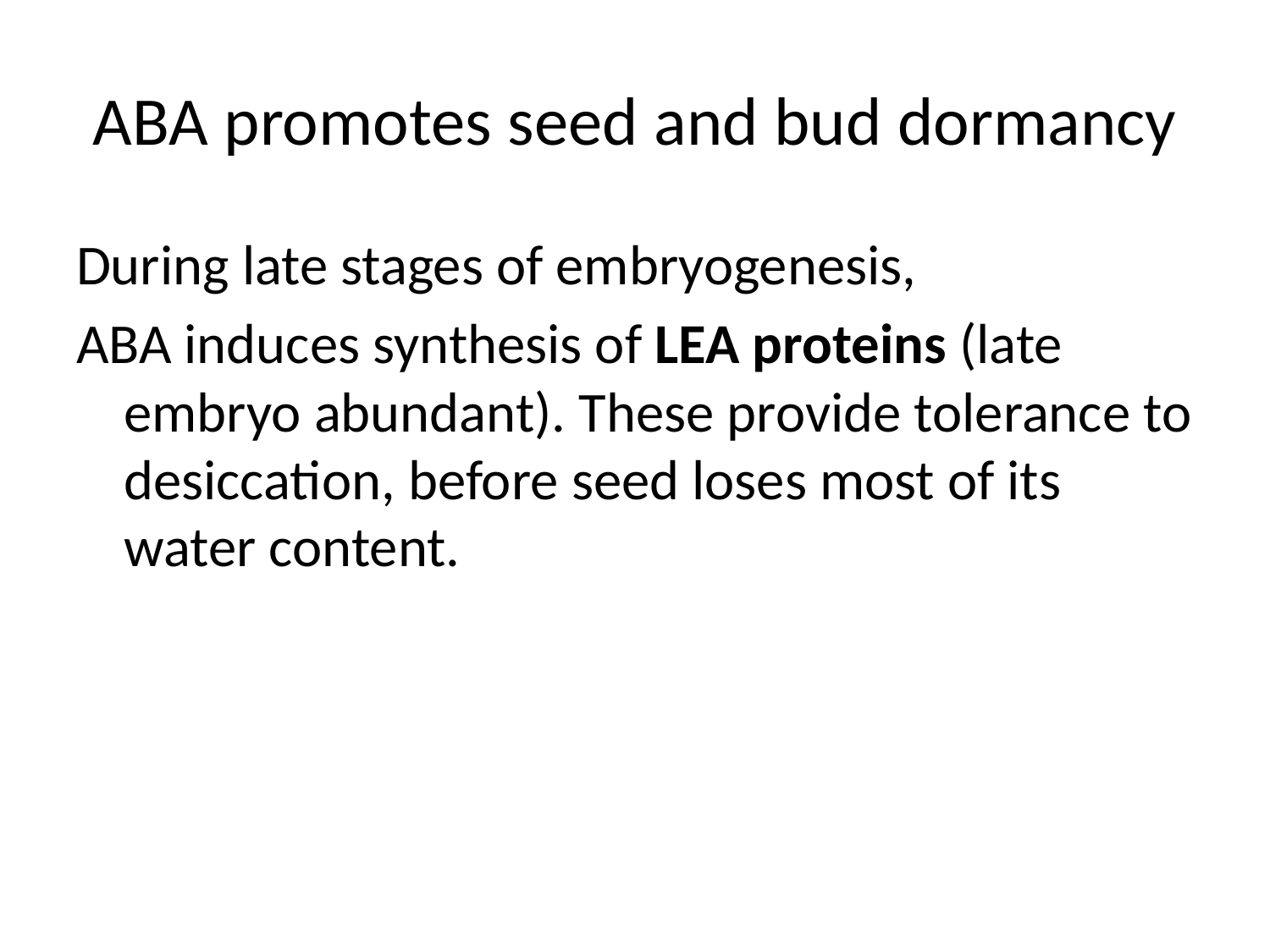

# ABA promotes seed and bud dormancy
During late stages of embryogenesis,
ABA induces synthesis of LEA proteins (late embryo abundant). These provide tolerance to desiccation, before seed loses most of its water content.